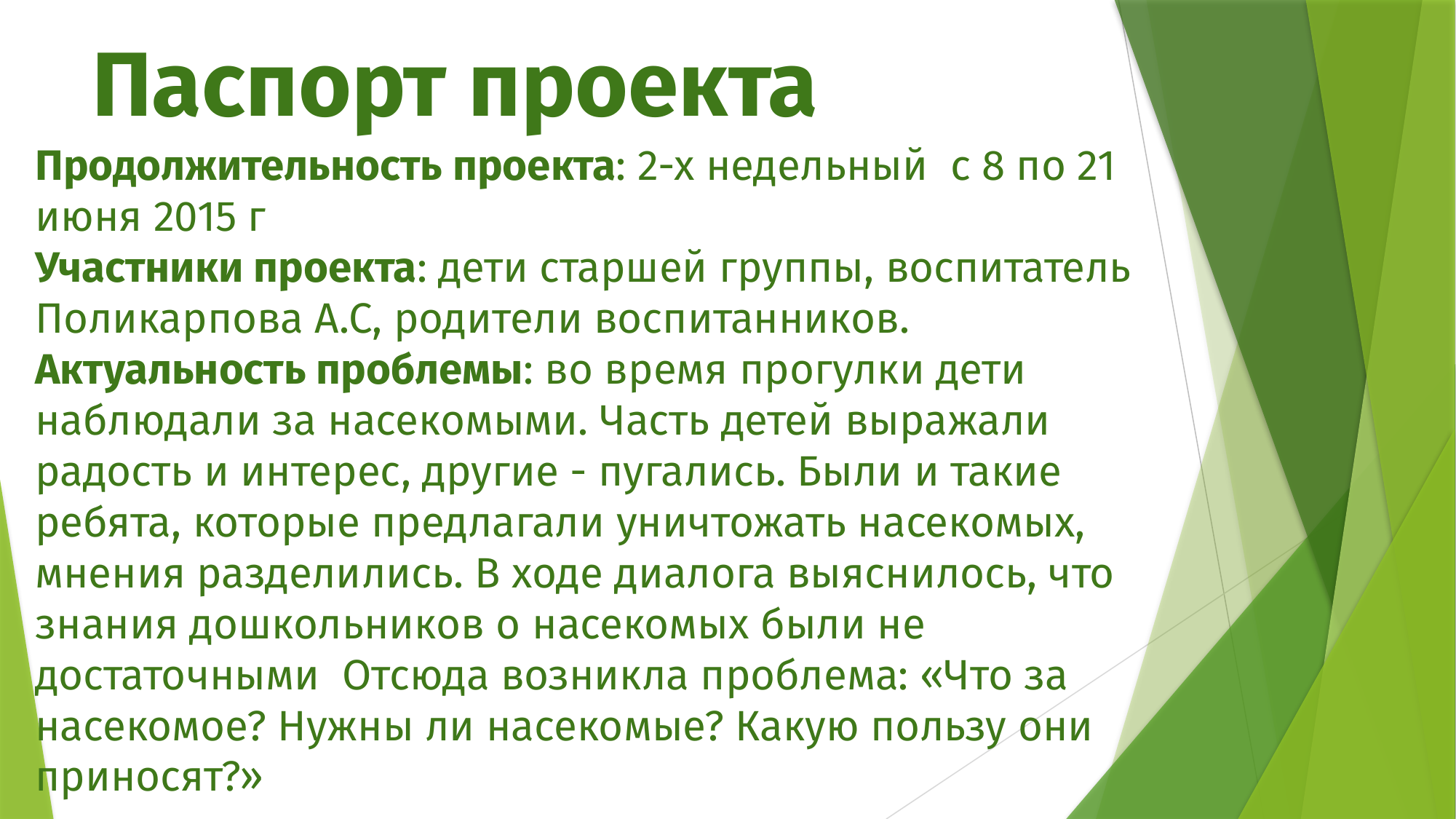

# Паспорт проекта
Продолжительность проекта: 2-х недельный  с 8 по 21 июня 2015 г
Участники проекта: дети старшей группы, воспитатель Поликарпова А.С, родители воспитанников.
Актуальность проблемы: во время прогулки дети наблюдали за насекомыми. Часть детей выражали радость и интерес, другие - пугались. Были и такие ребята, которые предлагали уничтожать насекомых, мнения разделились. В ходе диалога выяснилось, что знания дошкольников о насекомых были не достаточными  Отсюда возникла проблема: «Что за насекомое? Нужны ли насекомые? Какую пользу они приносят?»